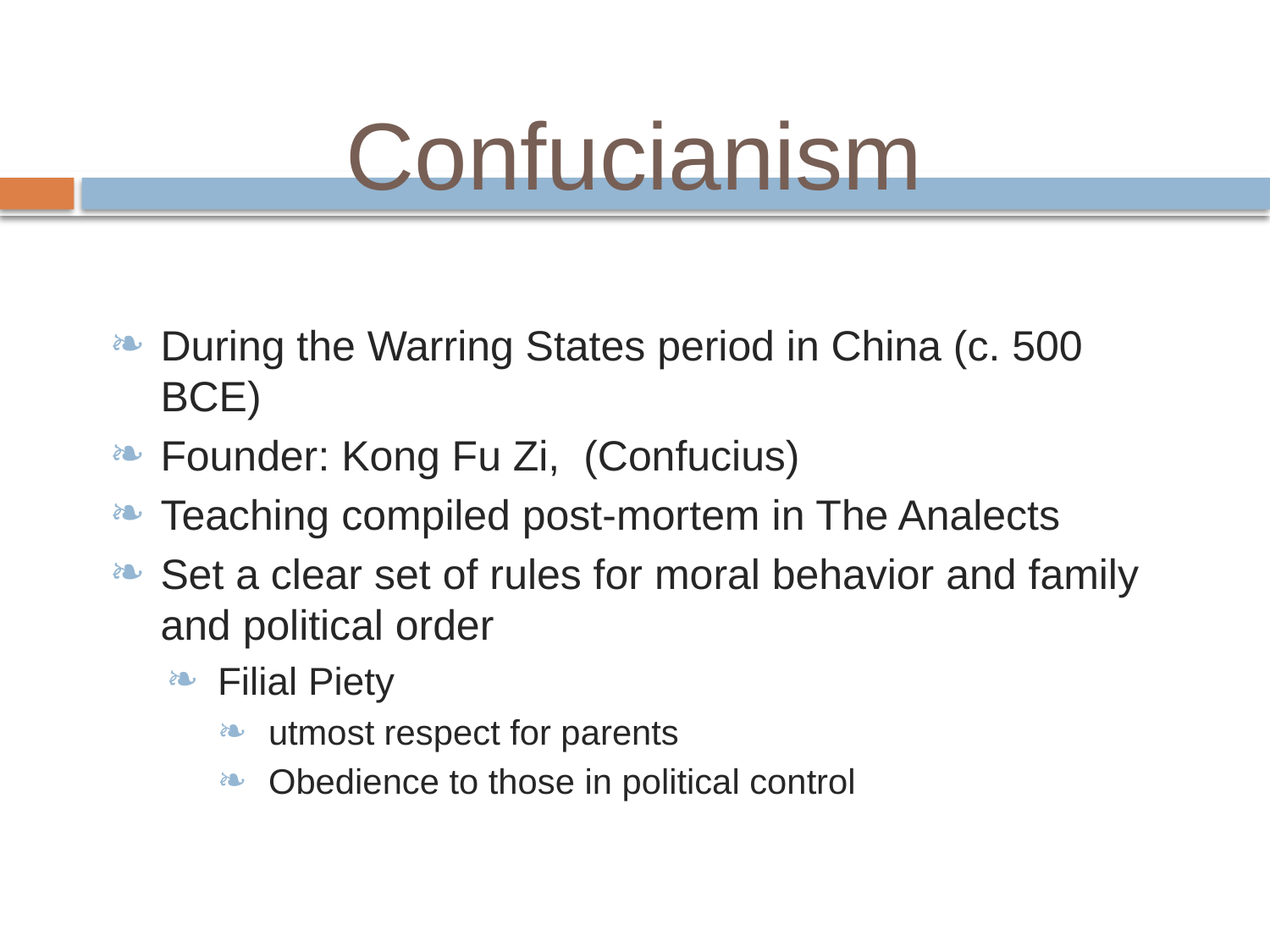

# Confucianism
During the Warring States period in China (c. 500 BCE)
Founder: Kong Fu Zi,  (Confucius)
Teaching compiled post-mortem in The Analects
Set a clear set of rules for moral behavior and family and political order
Filial Piety
utmost respect for parents
Obedience to those in political control